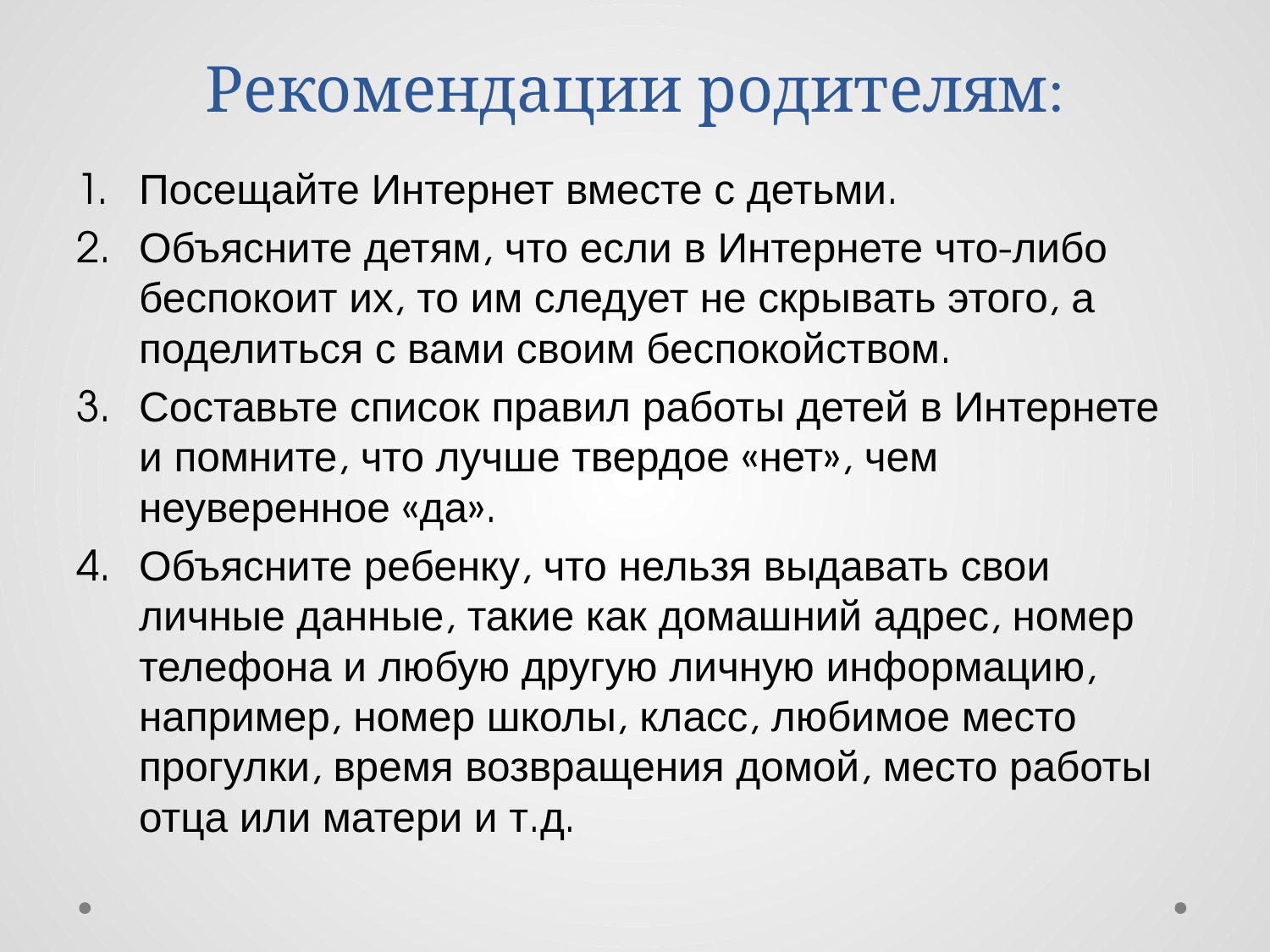

# Рекомендации родителям:
Посещайте Интернет вместе с детьми.
Объясните детям, что если в Интернете что-либо беспокоит их, то им следует не скрывать этого, а поделиться с вами своим беспокойством.
Составьте список правил работы детей в Интернете и помните, что лучше твердое «нет», чем неуверенное «да».
Объясните ребенку, что нельзя выдавать свои личные данные, такие как домашний адрес, номер телефона и любую другую личную информацию, например, номер школы, класс, любимое место прогулки, время возвращения домой, место работы отца или матери и т.д.